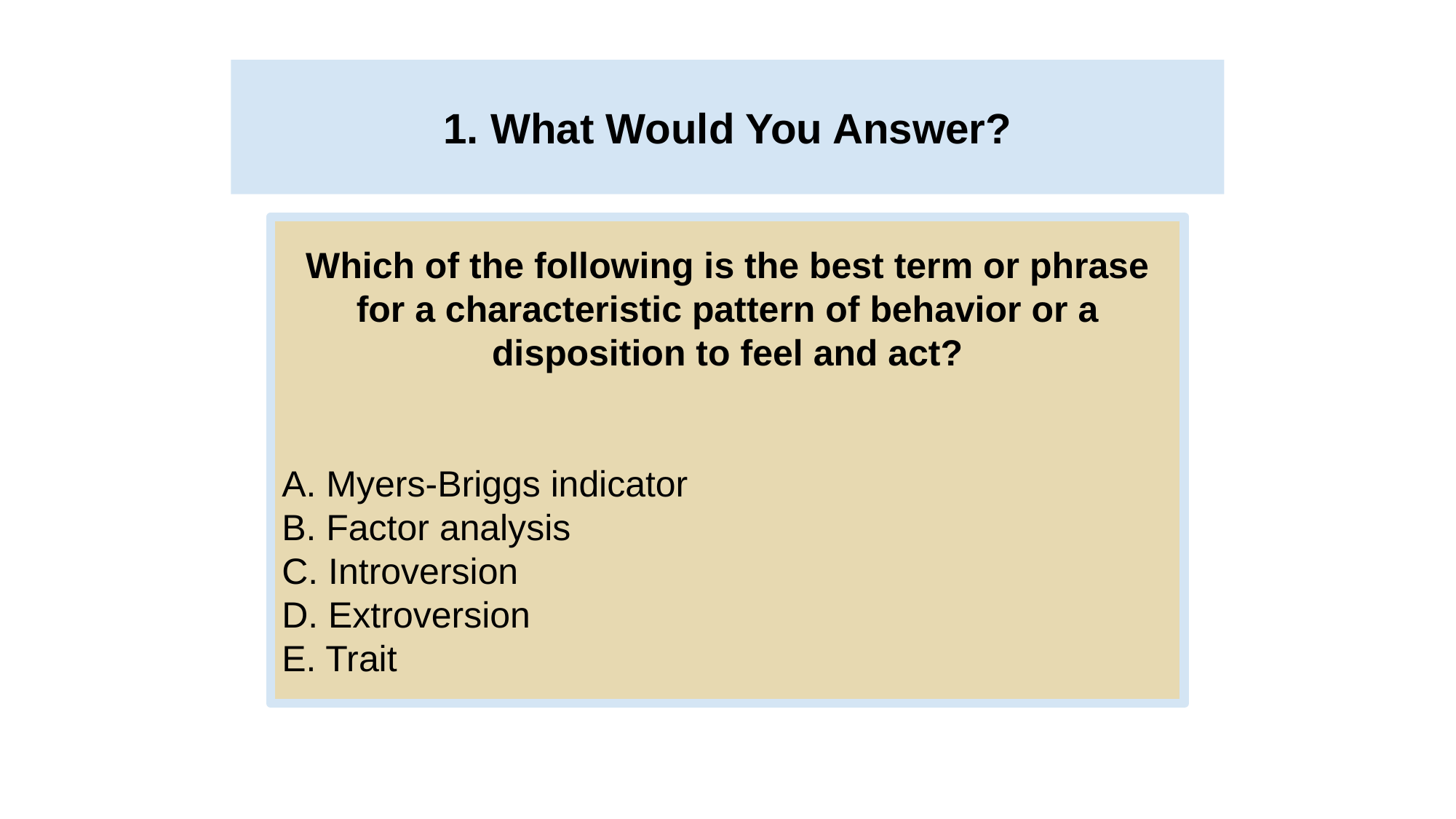

# 1. What Would You Answer?
Which of the following is the best term or phrase for a characteristic pattern of behavior or a disposition to feel and act?

A. Myers-Briggs indicator
B. Factor analysis
C. Introversion
D. Extroversion
E. Trait